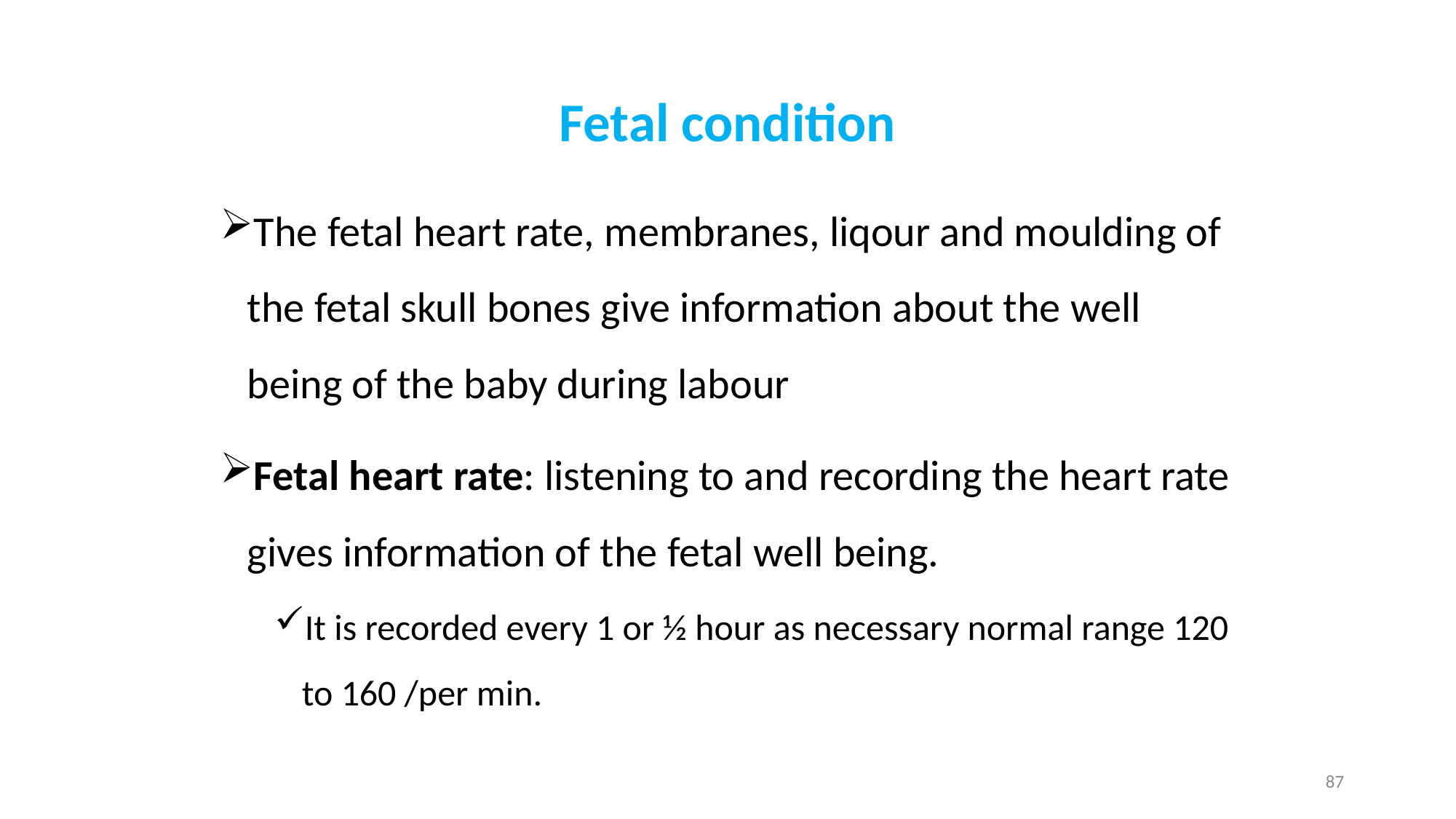

# Fetal condition
The fetal heart rate, membranes, liqour and moulding of the fetal skull bones give information about the well being of the baby during labour
Fetal heart rate: listening to and recording the heart rate gives information of the fetal well being.
It is recorded every 1 or ½ hour as necessary normal range 120 to 160 /per min.
87